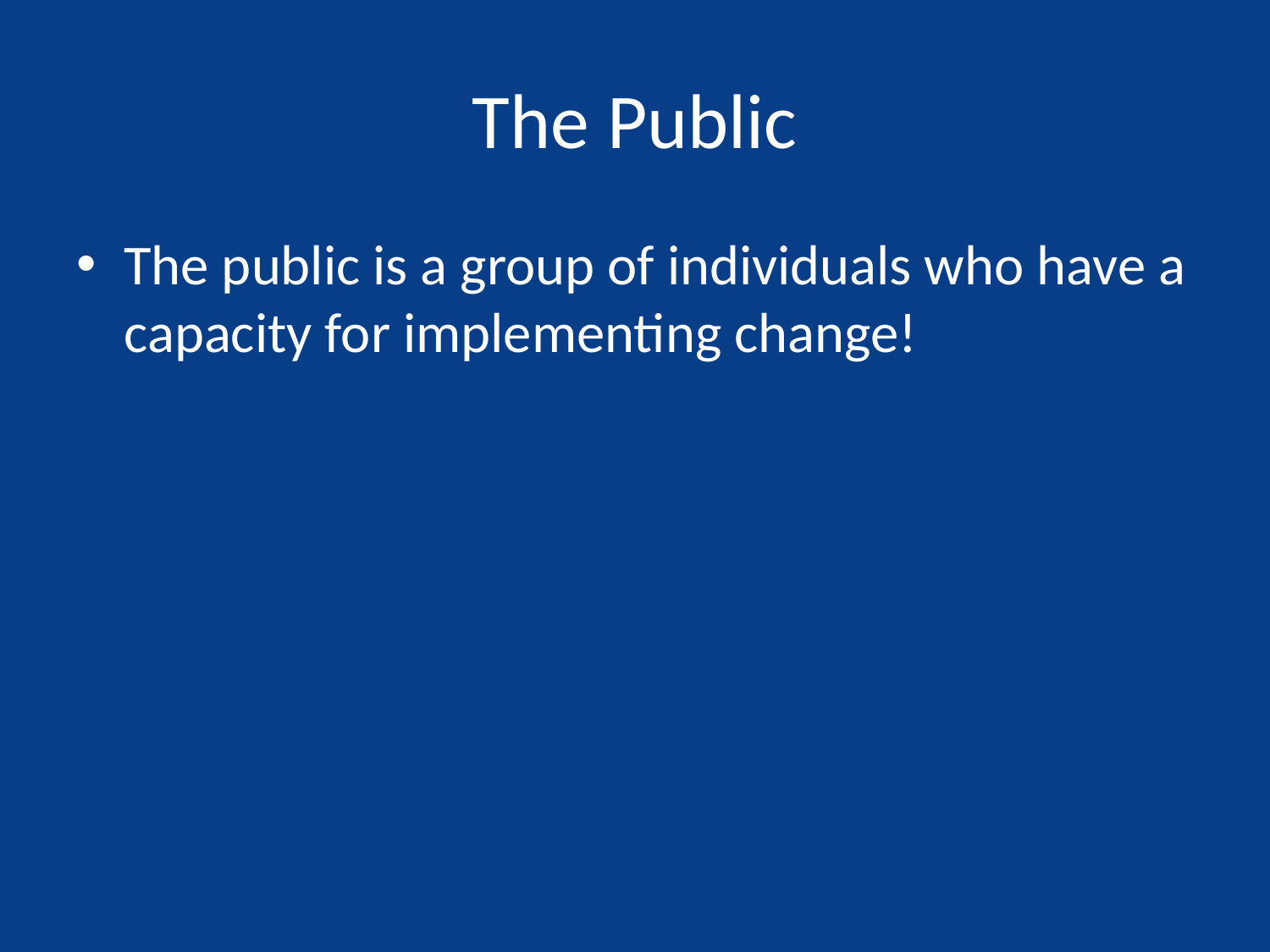

# The Public
The public is a group of individuals who have a capacity for implementing change!